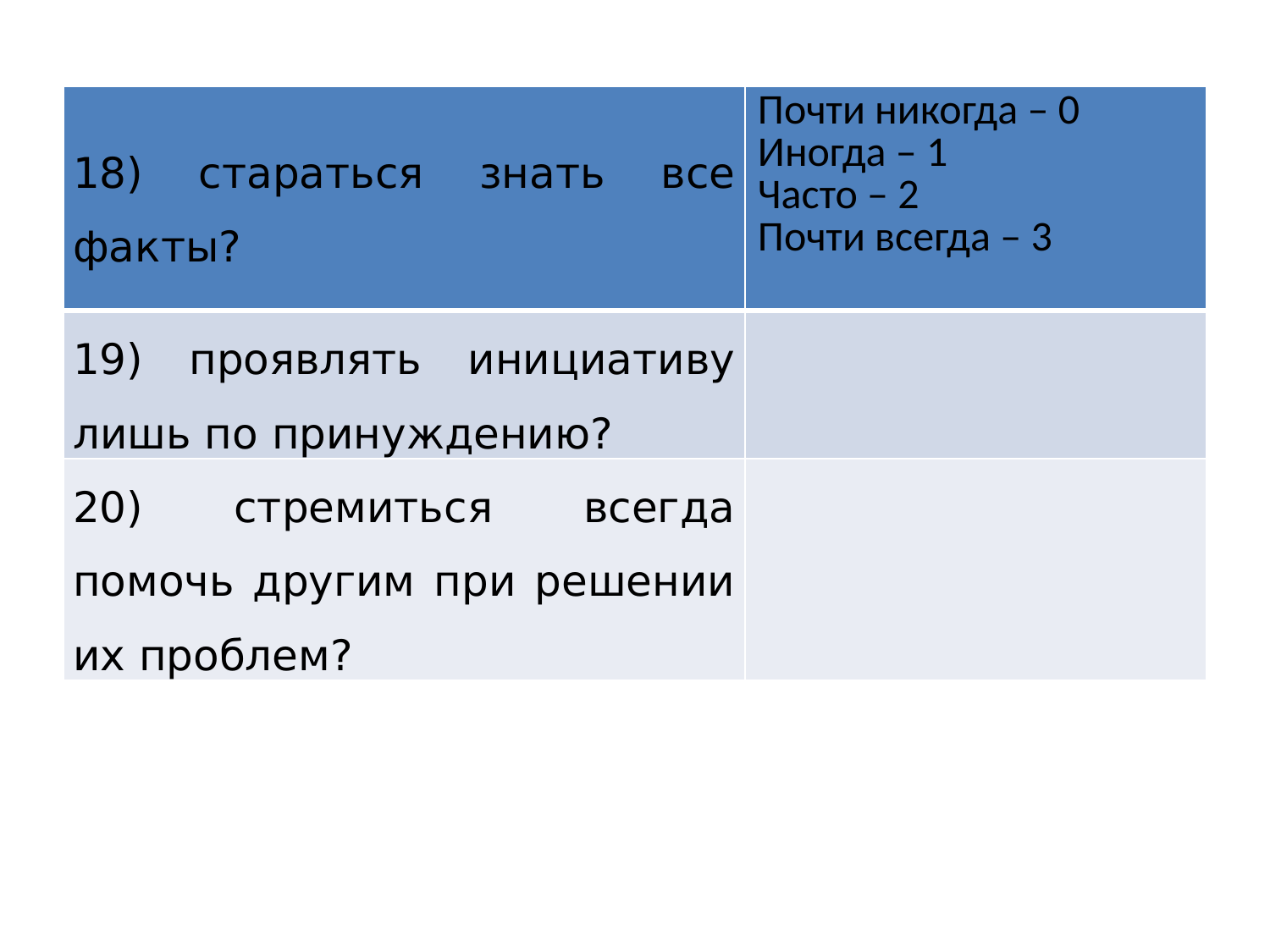

| 18) стараться знать все факты? | Почти никогда – 0 Иногда – 1 Часто – 2 Почти всегда – 3 |
| --- | --- |
| 19) проявлять инициативу лишь по принуждению? |  |
| 20) стремиться всегда помочь другим при решении их проблем? |  |